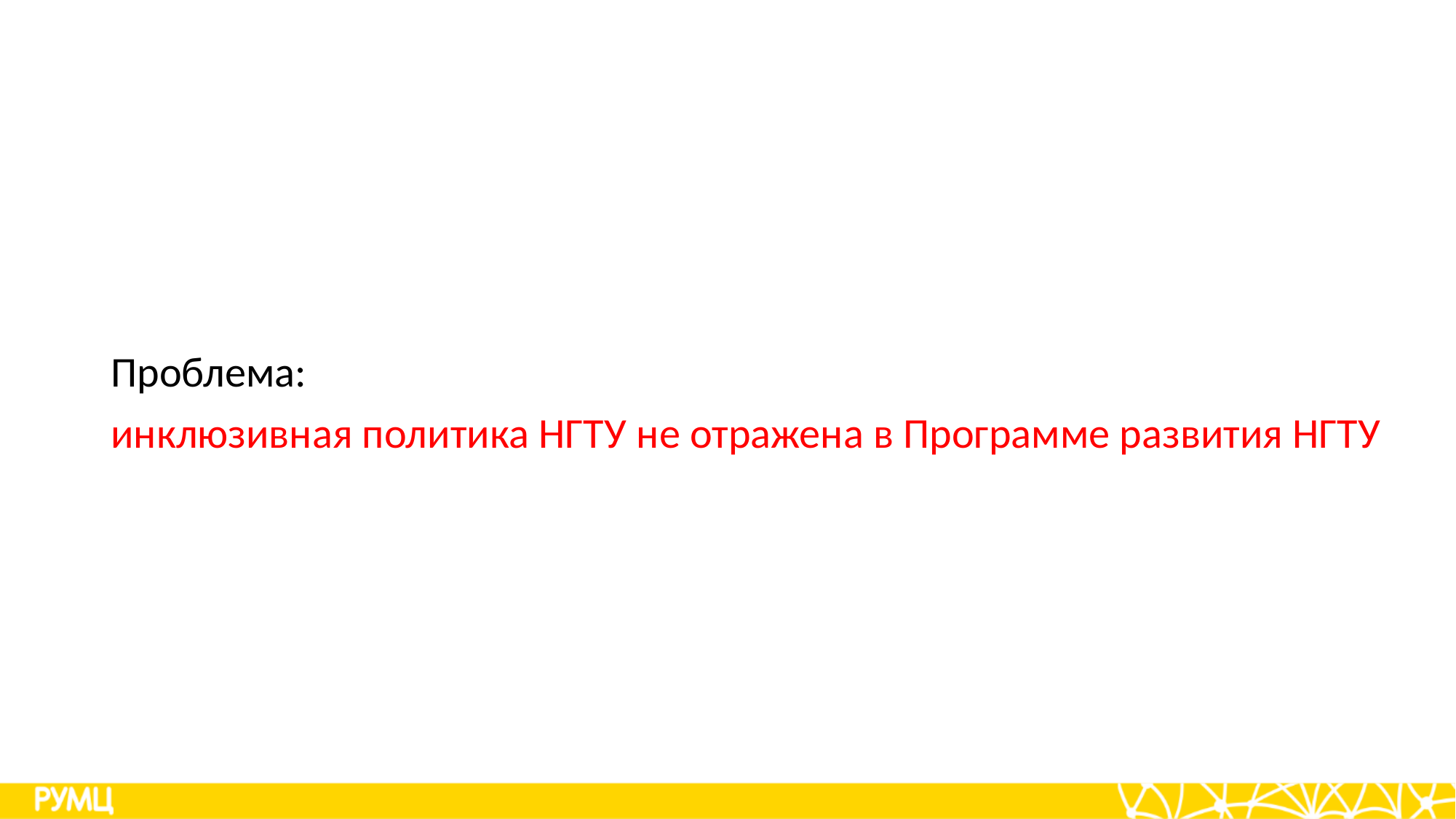

Проблема:
инклюзивная политика НГТУ не отражена в Программе развития НГТУ